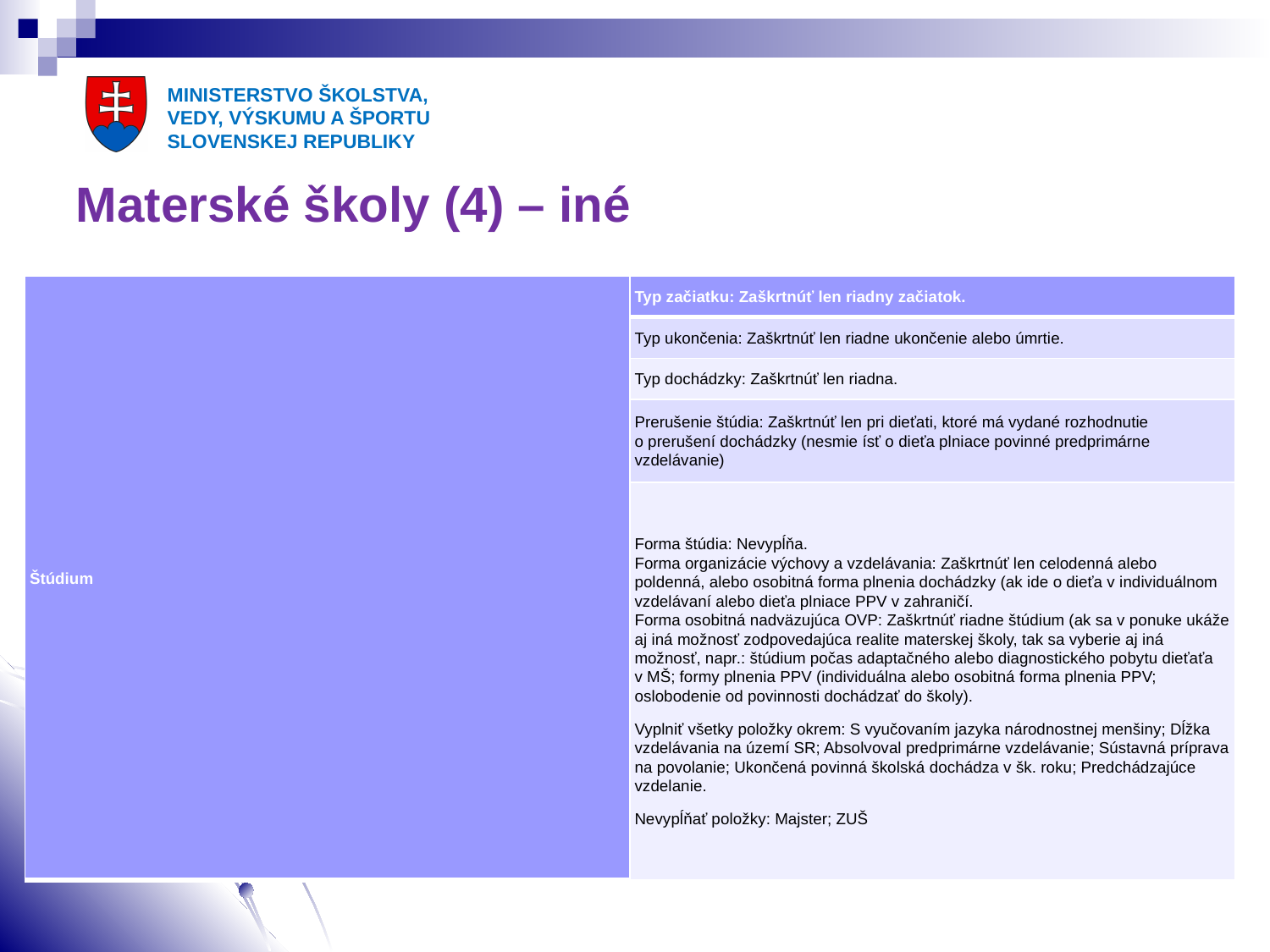

# Materské školy (4) – iné
| Štúdium | Typ začiatku: Zaškrtnúť len riadny začiatok. |
| --- | --- |
|  | Typ ukončenia: Zaškrtnúť len riadne ukončenie alebo úmrtie. |
|  | Typ dochádzky: Zaškrtnúť len riadna. |
|  | Prerušenie štúdia: Zaškrtnúť len pri dieťati, ktoré má vydané rozhodnutie o prerušení dochádzky (nesmie ísť o dieťa plniace povinné predprimárne vzdelávanie) |
|  | Forma štúdia: Nevypĺňa. Forma organizácie výchovy a vzdelávania: Zaškrtnúť len celodenná alebo poldenná, alebo osobitná forma plnenia dochádzky (ak ide o dieťa v individuálnom vzdelávaní alebo dieťa plniace PPV v zahraničí. Forma osobitná nadväzujúca OVP: Zaškrtnúť riadne štúdium (ak sa v ponuke ukáže aj iná možnosť zodpovedajúca realite materskej školy, tak sa vyberie aj iná možnosť, napr.: štúdium počas adaptačného alebo diagnostického pobytu dieťaťa v MŠ; formy plnenia PPV (individuálna alebo osobitná forma plnenia PPV; oslobodenie od povinnosti dochádzať do školy). Vyplniť všetky položky okrem: S vyučovaním jazyka národnostnej menšiny; Dĺžka vzdelávania na území SR; Absolvoval predprimárne vzdelávanie; Sústavná príprava na povolanie; Ukončená povinná školská dochádza v šk. roku; Predchádzajúce vzdelanie. Nevypĺňať položky: Majster; ZUŠ |